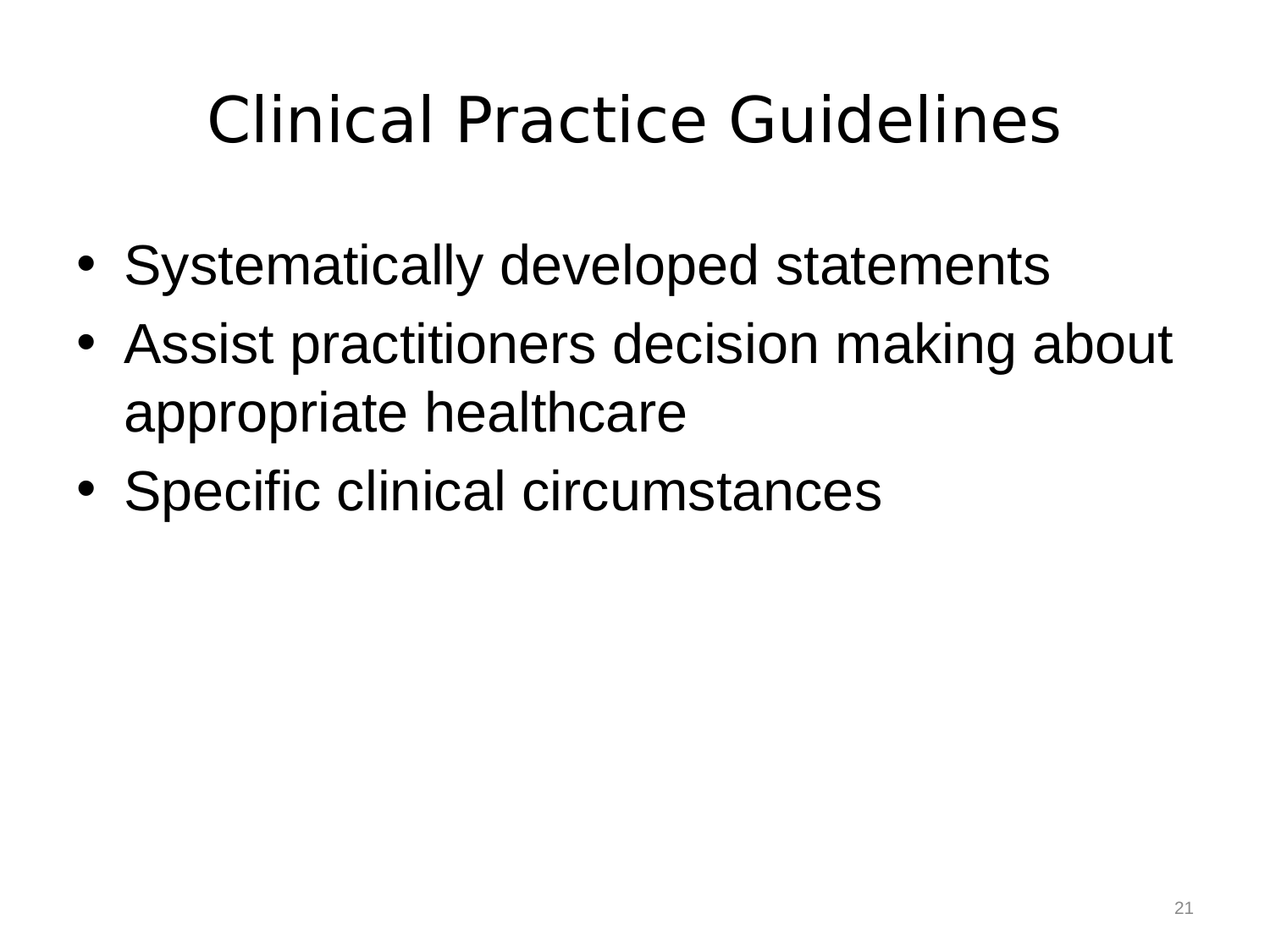

# Clinical Practice Guidelines
Systematically developed statements
Assist practitioners decision making about appropriate healthcare
Specific clinical circumstances

21